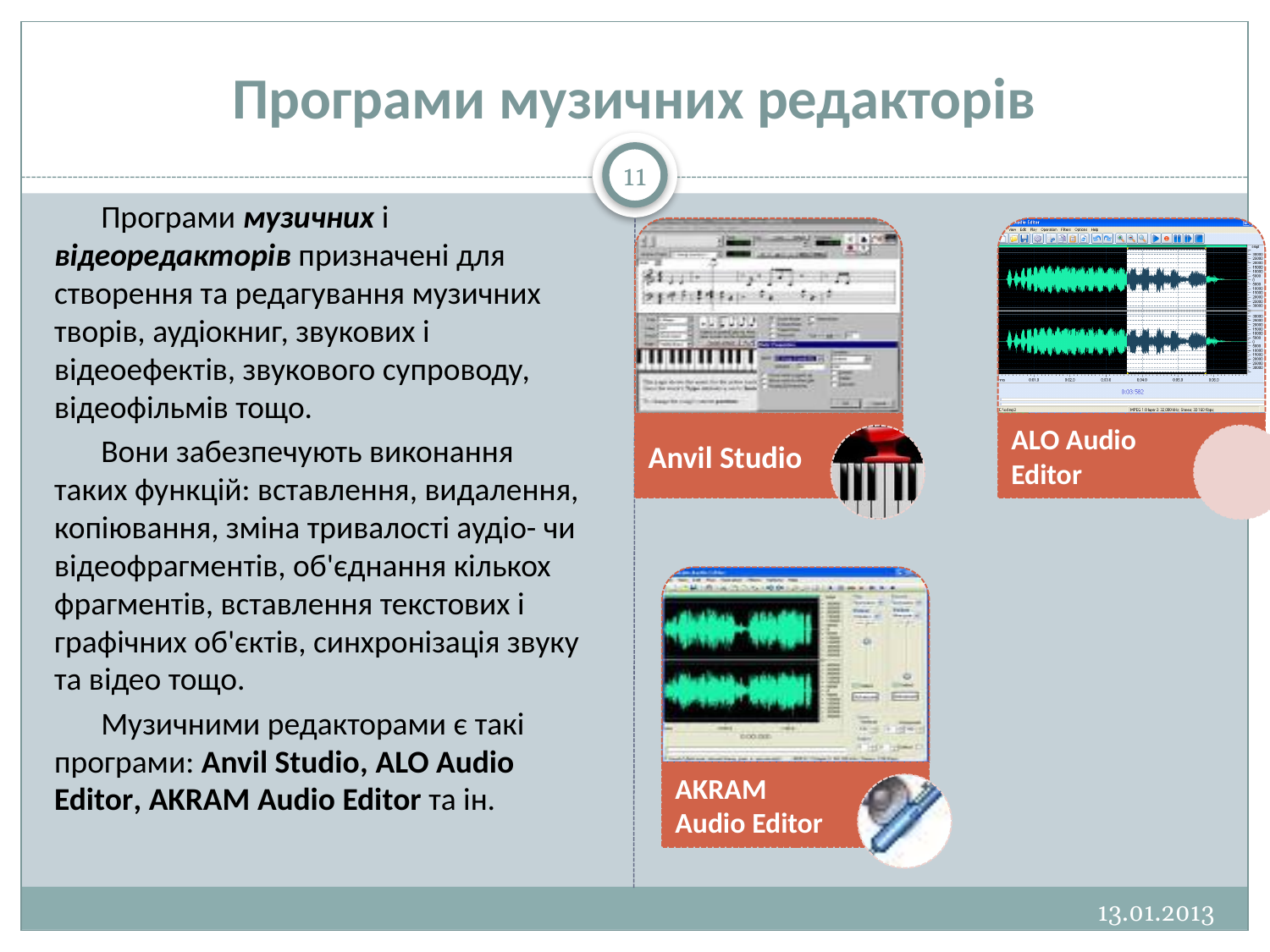

# Програми музичних редакторів
11
Програми музичних і відеоредакторів призначені для створення та редагування музичних творів, аудіокниг, звукових і відеоефектів, звукового супроводу, відеофільмів тощо.
Вони забезпечують виконання таких функцій: вставлення, видалення, копіювання, зміна тривалості аудіо- чи відеофрагментів, об'єднання кількох фрагментів, вставлення текстових і графічних об'єктів, синхронізація звуку та відео тощо.
Музичними редакторами є такі програми: Anvil Studio, ALO Audio Editor, AKRAM Audio Editor та ін.

Anvil Studio
ALO Audio Editor
AKRAM Audio Editor
13.01.2013